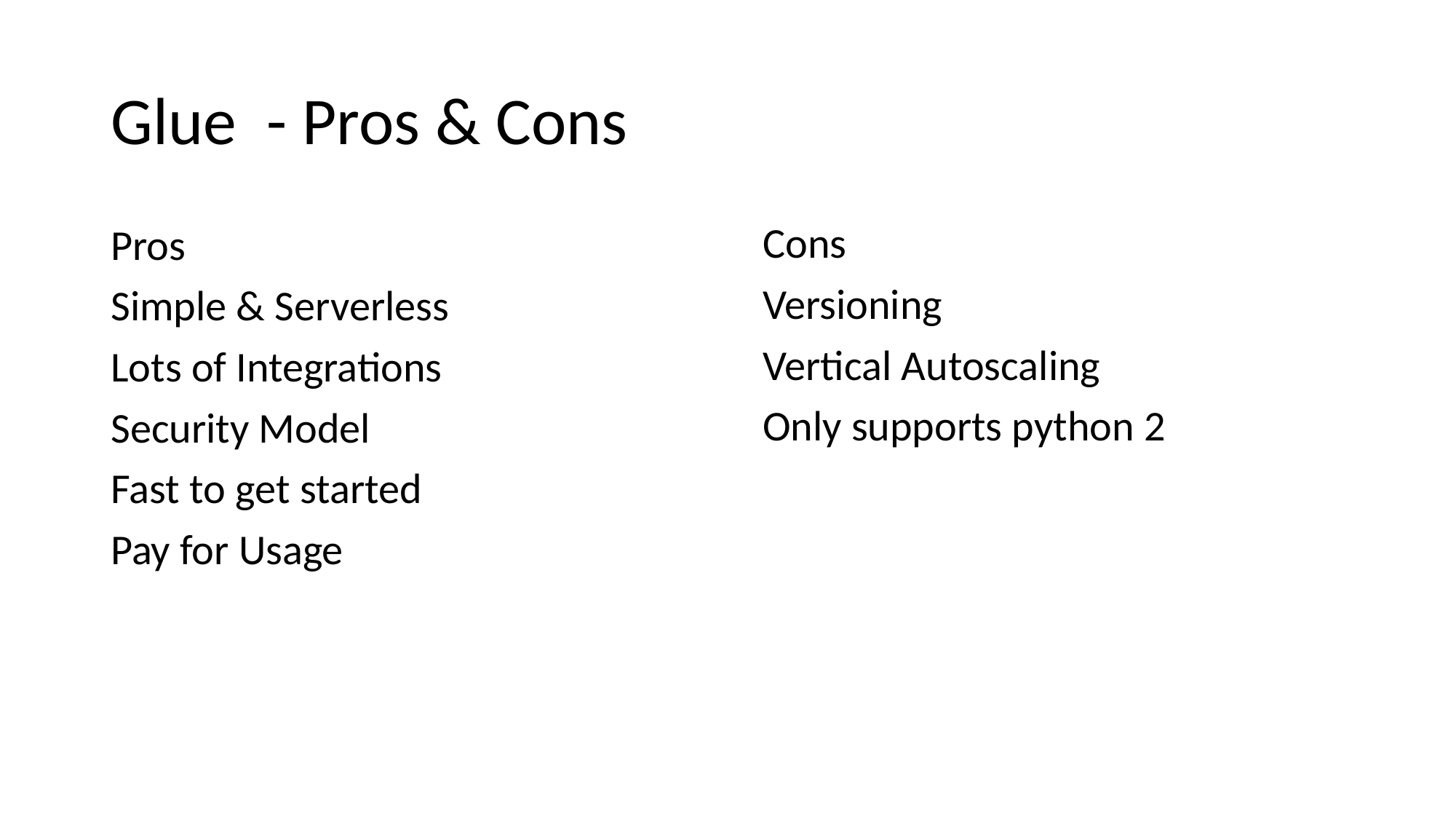

# Glue  - Pros & Cons
Cons
Versioning
Vertical Autoscaling
Only supports python 2

Pros
Simple & Serverless
Lots of Integrations
Security Model
Fast to get started
Pay for Usage